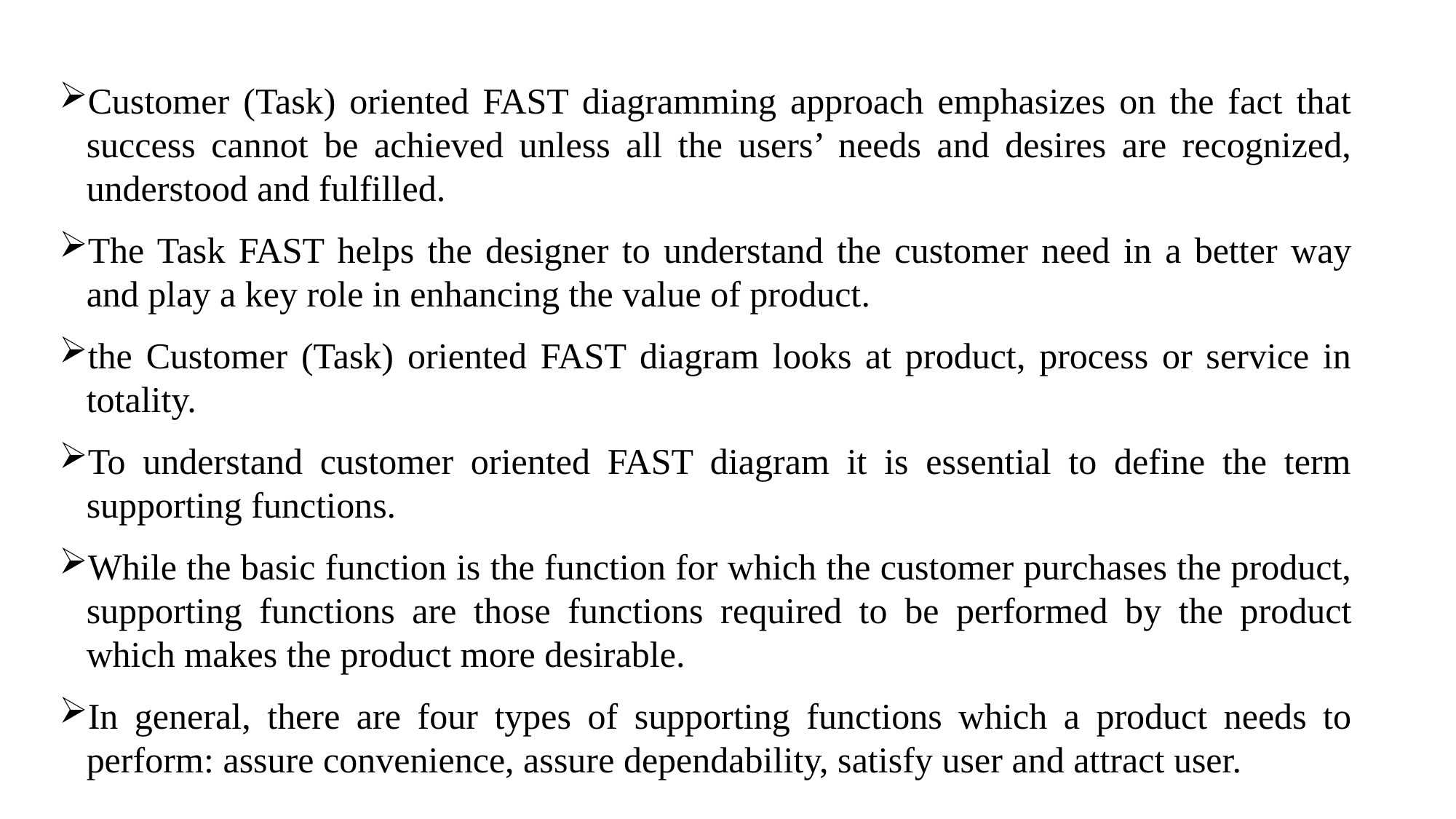

Customer (Task) oriented FAST diagramming approach emphasizes on the fact that success cannot be achieved unless all the users’ needs and desires are recognized, understood and fulfilled.
The Task FAST helps the designer to understand the customer need in a better way and play a key role in enhancing the value of product.
the Customer (Task) oriented FAST diagram looks at product, process or service in totality.
To understand customer oriented FAST diagram it is essential to define the term supporting functions.
While the basic function is the function for which the customer purchases the product, supporting functions are those functions required to be performed by the product which makes the product more desirable.
In general, there are four types of supporting functions which a product needs to perform: assure convenience, assure dependability, satisfy user and attract user.